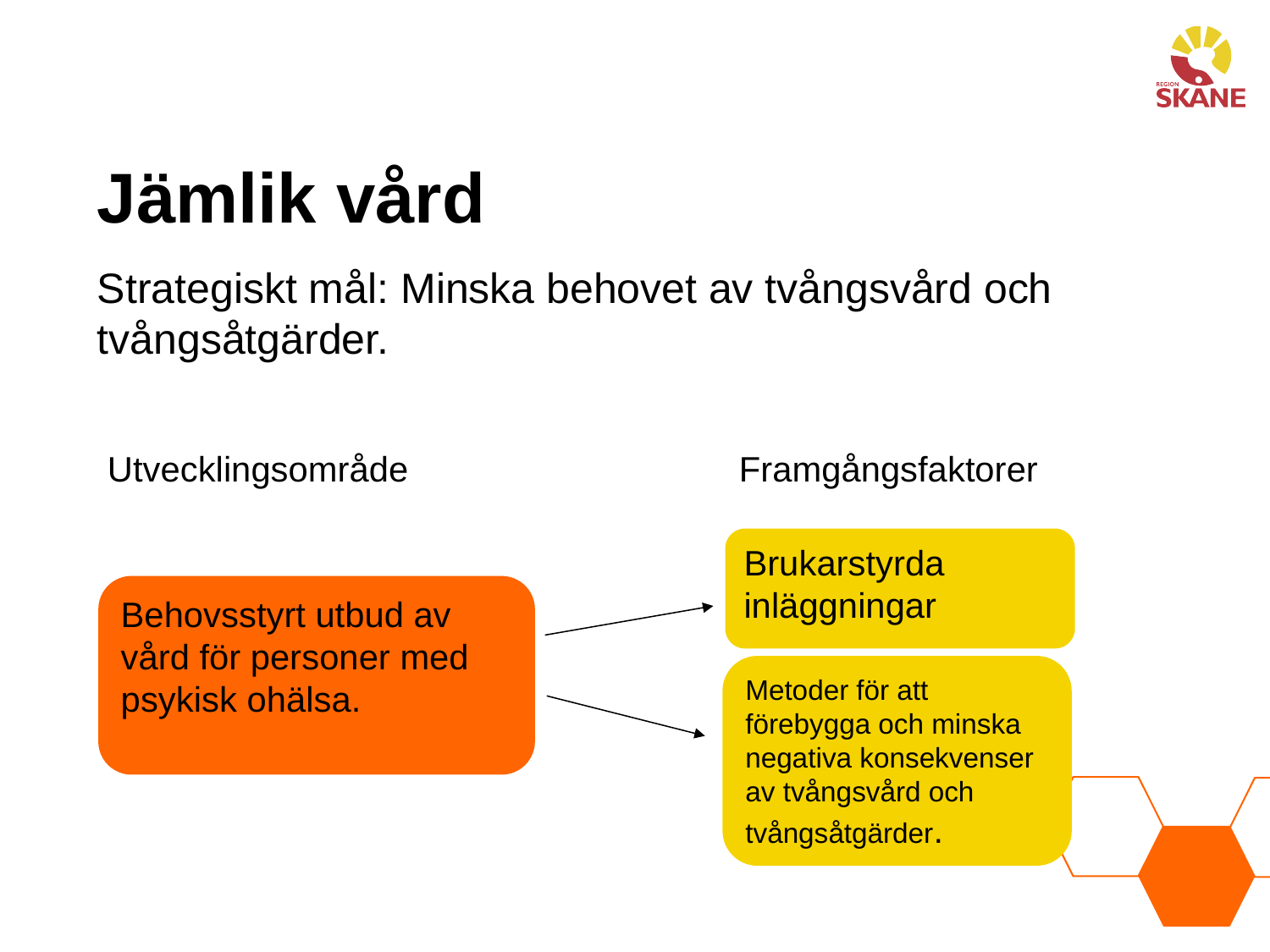

# Jämlik vård
Strategiskt mål: Minska behovet av tvångsvård och tvångsåtgärder.
Utvecklingsområde
Framgångsfaktorer
Brukarstyrda inläggningar
Behovsstyrt utbud av vård för personer med psykisk ohälsa.
Metoder för att förebygga och minska negativa konsekvenser av tvångsvård och tvångsåtgärder.